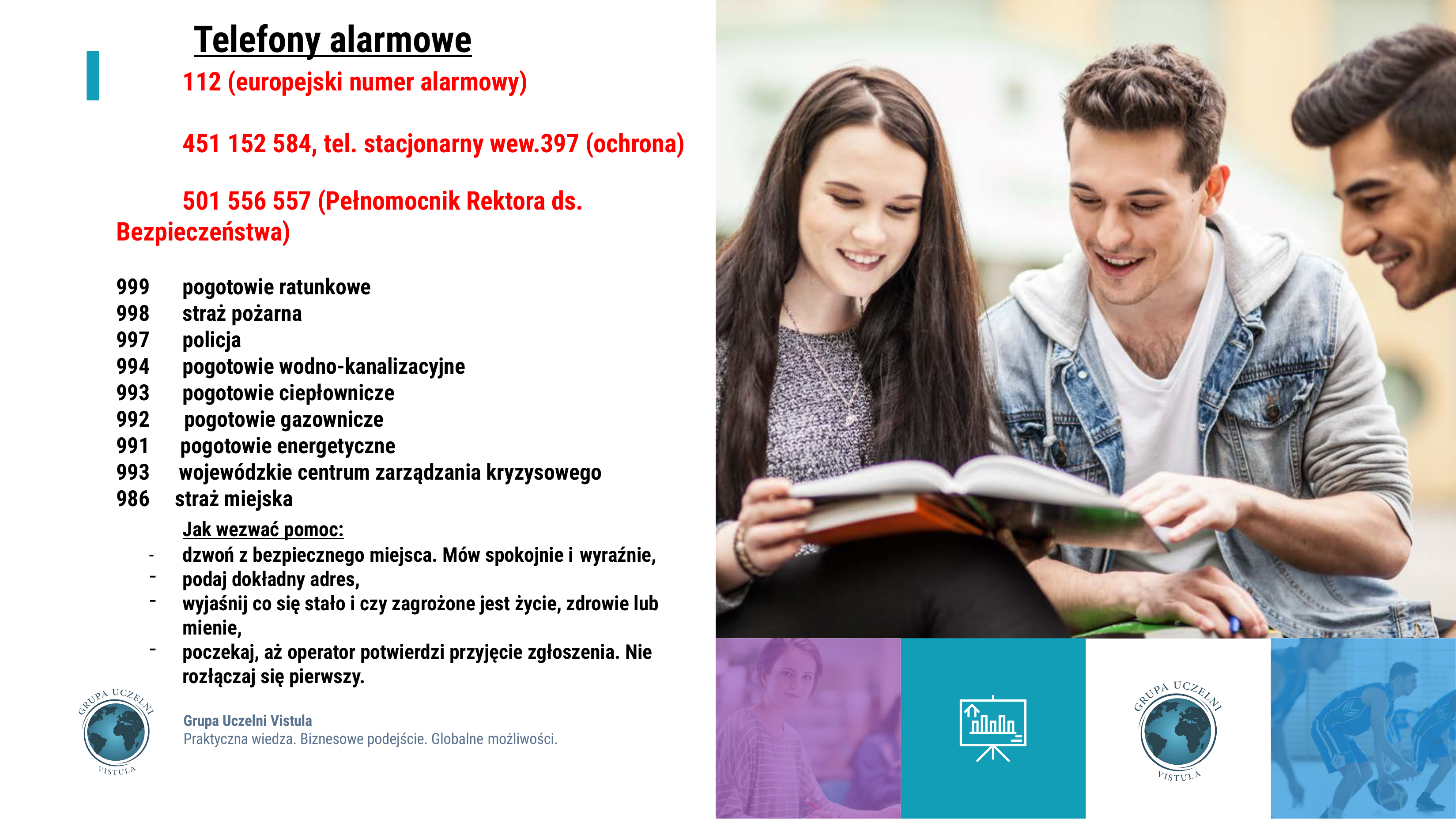

Telefony alarmowe

    	112 (europejski numer alarmowy)

	451 152 584, tel. stacjonarny wew.397 (ochrona)

	501 556 557 (Pełnomocnik Rektora ds. 	Bezpieczeństwa)

999   	pogotowie ratunkowe
998 	straż pożarna
997	policja
994 	pogotowie wodno-kanalizacyjne
993 	pogotowie ciepłownicze
      pogotowie gazownicze
991      pogotowie energetyczne
     wojewódzkie centrum zarządzania kryzysowego
986     straż miejska
	Jak wezwać pomoc:
       -	dzwoń z bezpiecznego miejsca. Mów spokojnie i 	wyraźnie,
podaj dokładny adres,
wyjaśnij co się stało i czy zagrożone jest życie, zdrowie lub mienie,
poczekaj, aż operator potwierdzi przyjęcie zgłoszenia. Nie rozłączaj się pierwszy.